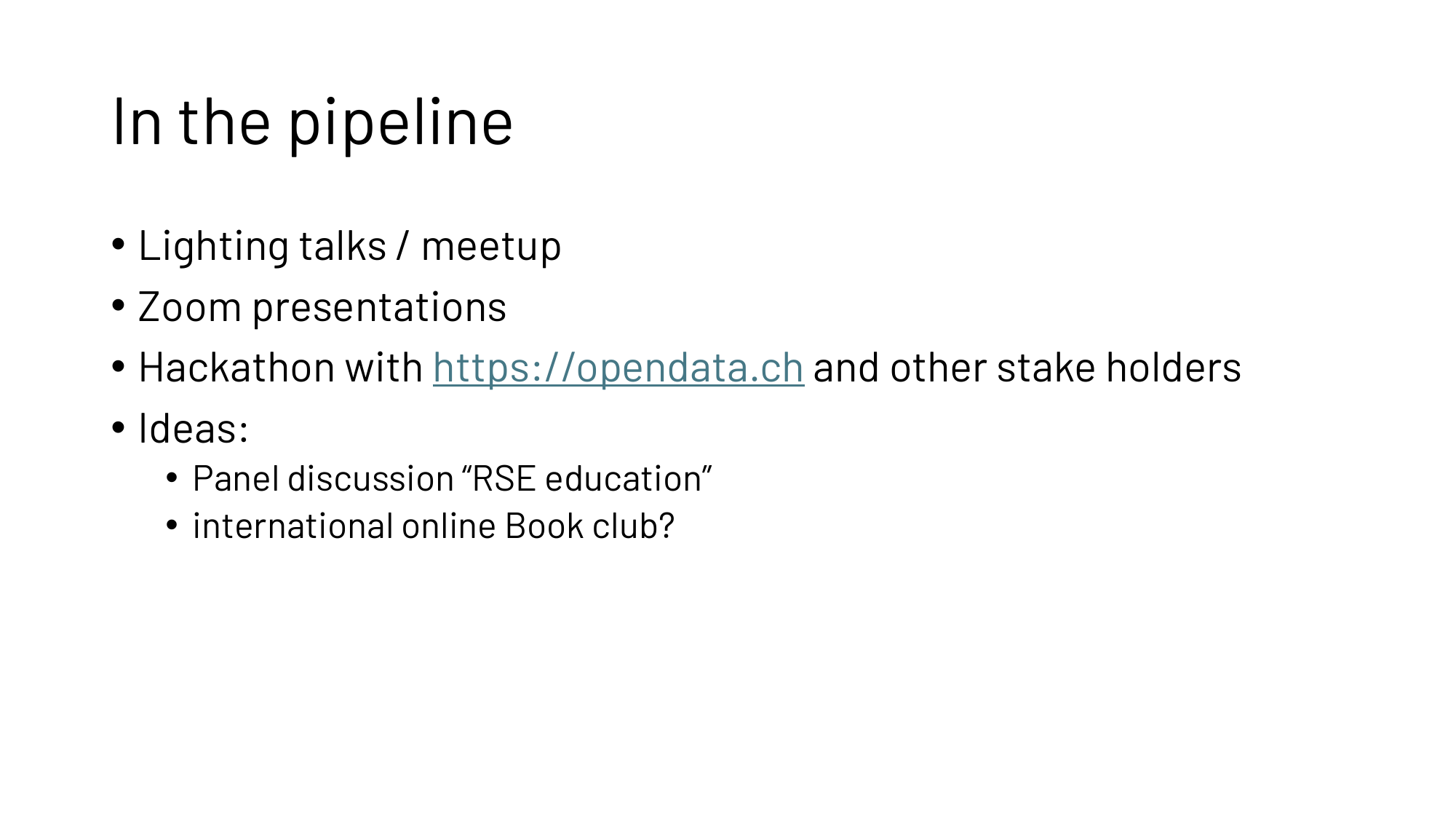

# In the pipeline
Lighting talks / meetup
Zoom presentations
Hackathon with https://opendata.ch and other stake holders
Ideas:
Panel discussion “RSE education”
international online Book club?